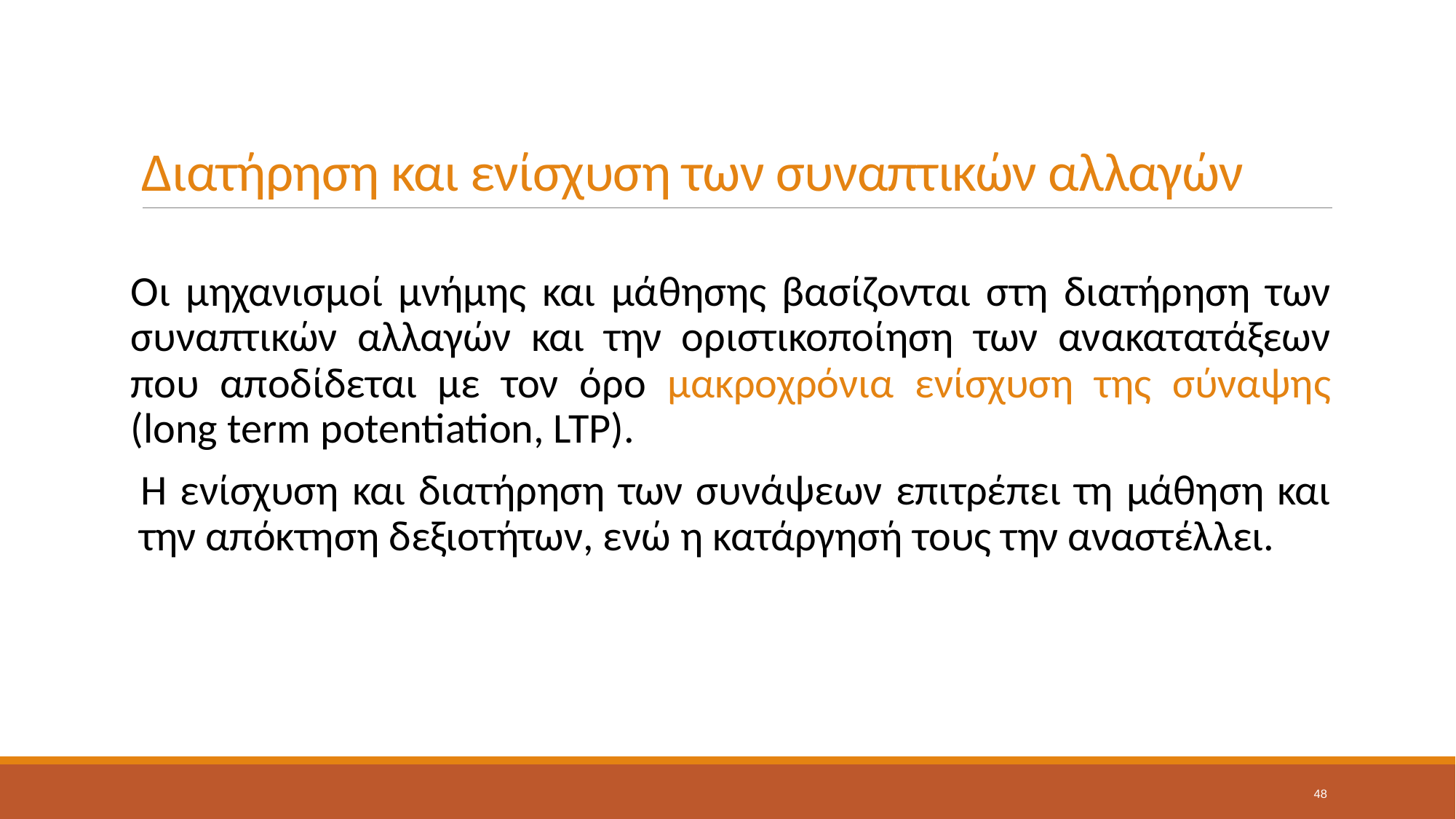

# Διατήρηση και ενίσχυση των συναπτικών αλλαγών

Οι μηχανισμοί μνήμης και μάθησης βασίζονται στη διατήρηση των συναπτικών αλλαγών και την οριστικοποίηση των ανακατατάξεων που αποδίδεται με τον όρο μακροχρόνια ενίσχυση της σύναψης (long term potentiation, LTP).
Η ενίσχυση και διατήρηση των συνάψεων επιτρέπει τη μάθηση και την απόκτηση δεξιοτήτων, ενώ η κατάργησή τους την αναστέλλει.
48